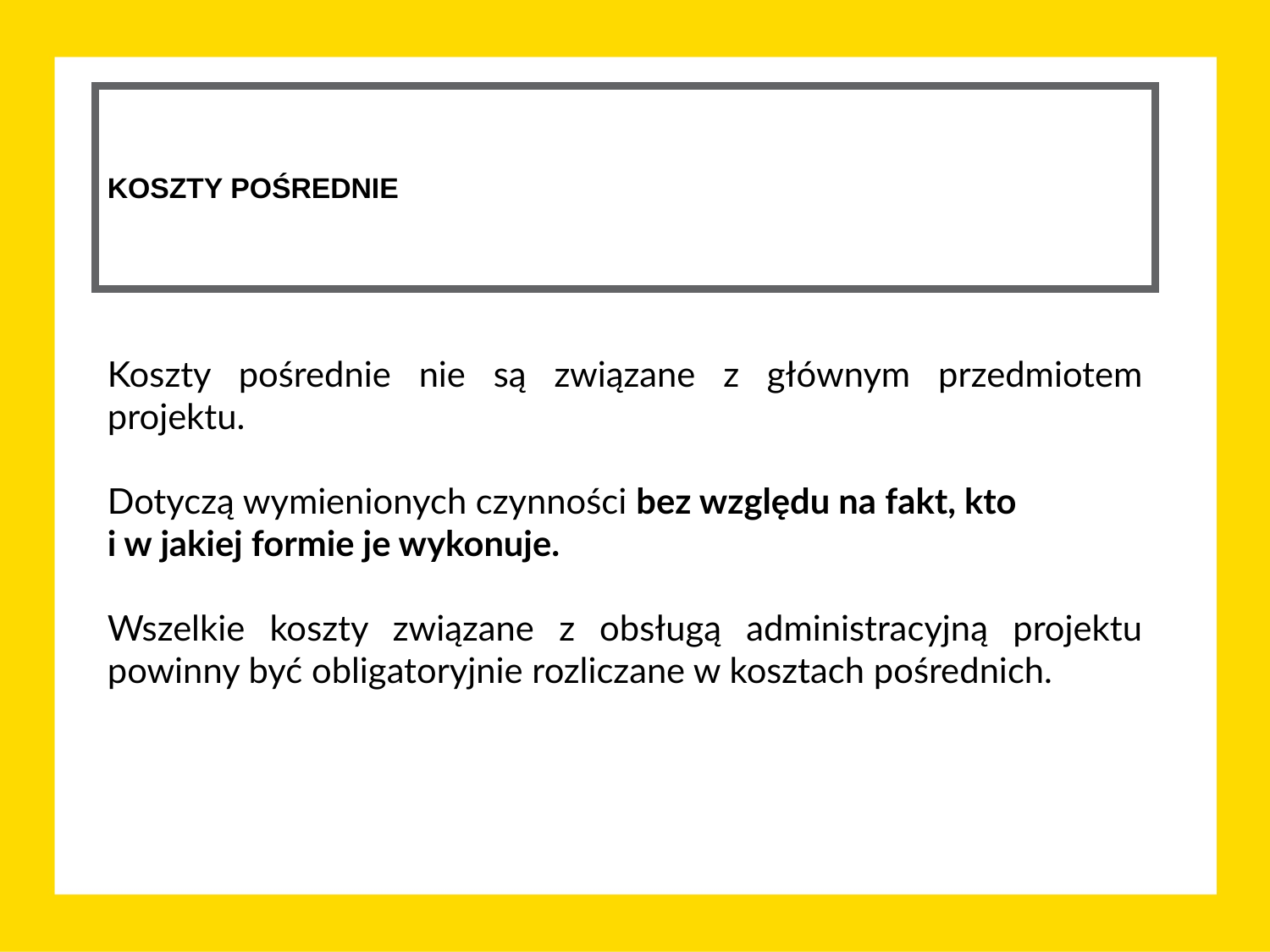

KOSZTY POŚREDNIE

Koszty pośrednie nie są związane z głównym przedmiotem projektu.

Dotyczą wymienionych czynności bez względu na fakt, kto
i w jakiej formie je wykonuje.

Wszelkie koszty związane z obsługą administracyjną projektu powinny być obligatoryjnie rozliczane w kosztach pośrednich.